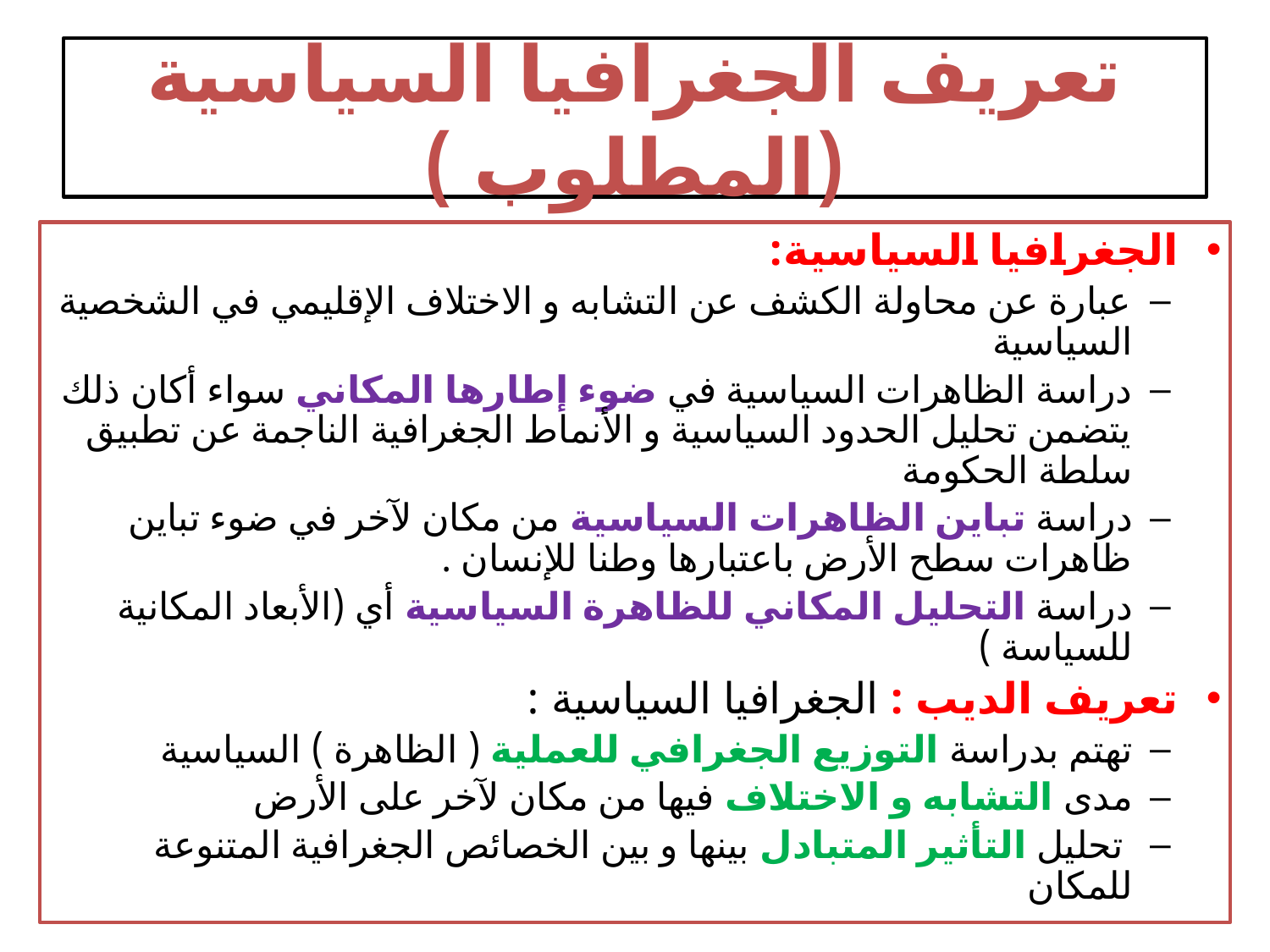

# تعريف الجغرافيا السياسية (المطلوب )
الجغرافيا السياسية:
عبارة عن محاولة الكشف عن التشابه و الاختلاف الإقليمي في الشخصية السياسية
دراسة الظاهرات السياسية في ضوء إطارها المكاني سواء أكان ذلك يتضمن تحليل الحدود السياسية و الأنماط الجغرافية الناجمة عن تطبيق سلطة الحكومة
دراسة تباين الظاهرات السياسية من مكان لآخر في ضوء تباين ظاهرات سطح الأرض باعتبارها وطنا للإنسان .
دراسة التحليل المكاني للظاهرة السياسية أي (الأبعاد المكانية للسياسة )
تعريف الديب : الجغرافيا السياسية :
تهتم بدراسة التوزيع الجغرافي للعملية ( الظاهرة ) السياسية
مدى التشابه و الاختلاف فيها من مكان لآخر على الأرض
 تحليل التأثير المتبادل بينها و بين الخصائص الجغرافية المتنوعة للمكان